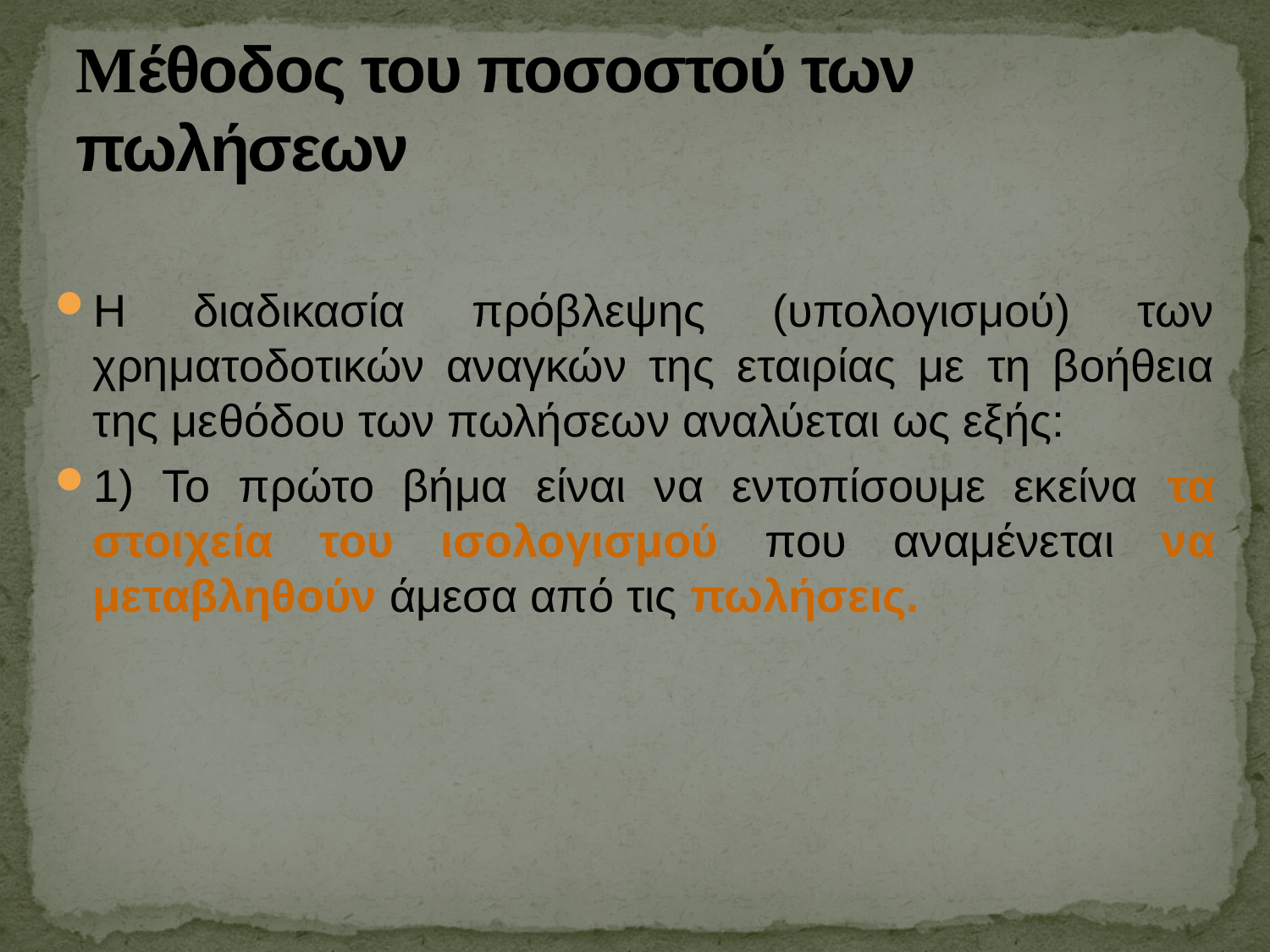

# Μέθοδος του ποσοστού των πωλήσεων
Η διαδικασία πρόβλεψης (υπολογισμού) των χρηματοδοτικών αναγκών της εταιρίας με τη βοήθεια της μεθόδου των πωλήσεων αναλύεται ως εξής:
1) Το πρώτο βήμα είναι να εντοπίσουμε εκείνα τα στοιχεία του ισολογισμού που αναμένεται να μεταβληθούν άμεσα από τις πωλήσεις.